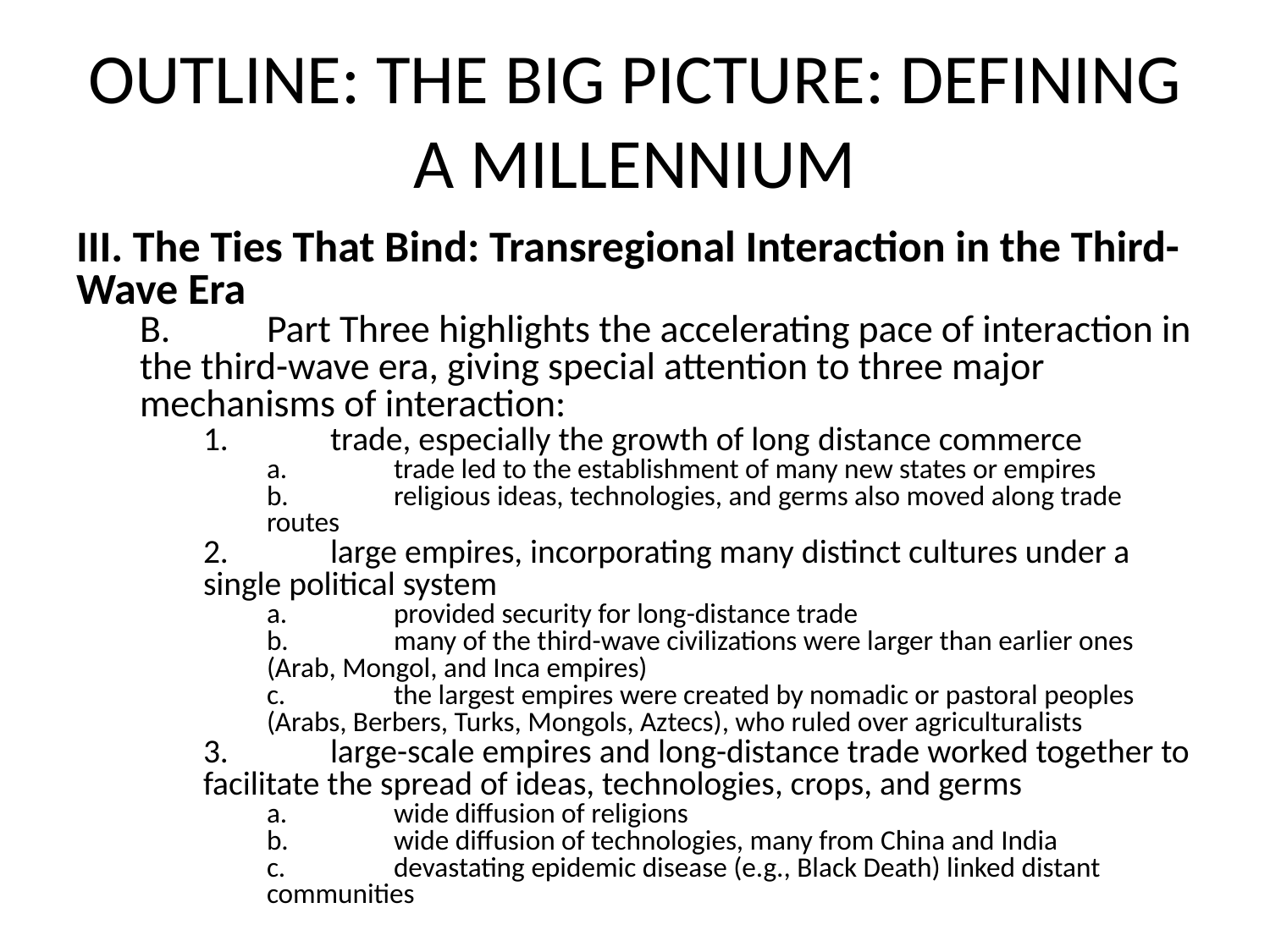

# OUTLINE: THE BIG PICTURE: DEFINING A MILLENNIUM
III. The Ties That Bind: Transregional Interaction in the Third-Wave Era
B.	Part Three highlights the accelerating pace of interaction in the third-wave era, giving special attention to three major mechanisms of interaction:
1.	trade, especially the growth of long­ distance commerce
a.	trade led to the establishment of many new states or empires
b.	religious ideas, technologies, and germs also moved along trade routes
2.	large empires, incorporating many distinct cultures under a single political system
a.	provided security for long-distance trade
b.	many of the third-wave civilizations were larger than earlier ones (Arab, Mongol, and Inca empires)
c.	the largest empires were created by nomadic or pastoral peoples (Arabs, Berbers, Turks, Mongols, Aztecs), who ruled over agriculturalists
3.	large-scale empires and long-distance trade worked together to facilitate the spread of ideas, technologies, crops, and germs
a.	wide diffusion of religions
b.	wide diffusion of technologies, many from China and India
c.	devastating epidemic disease (e.g., Black Death) linked distant communities